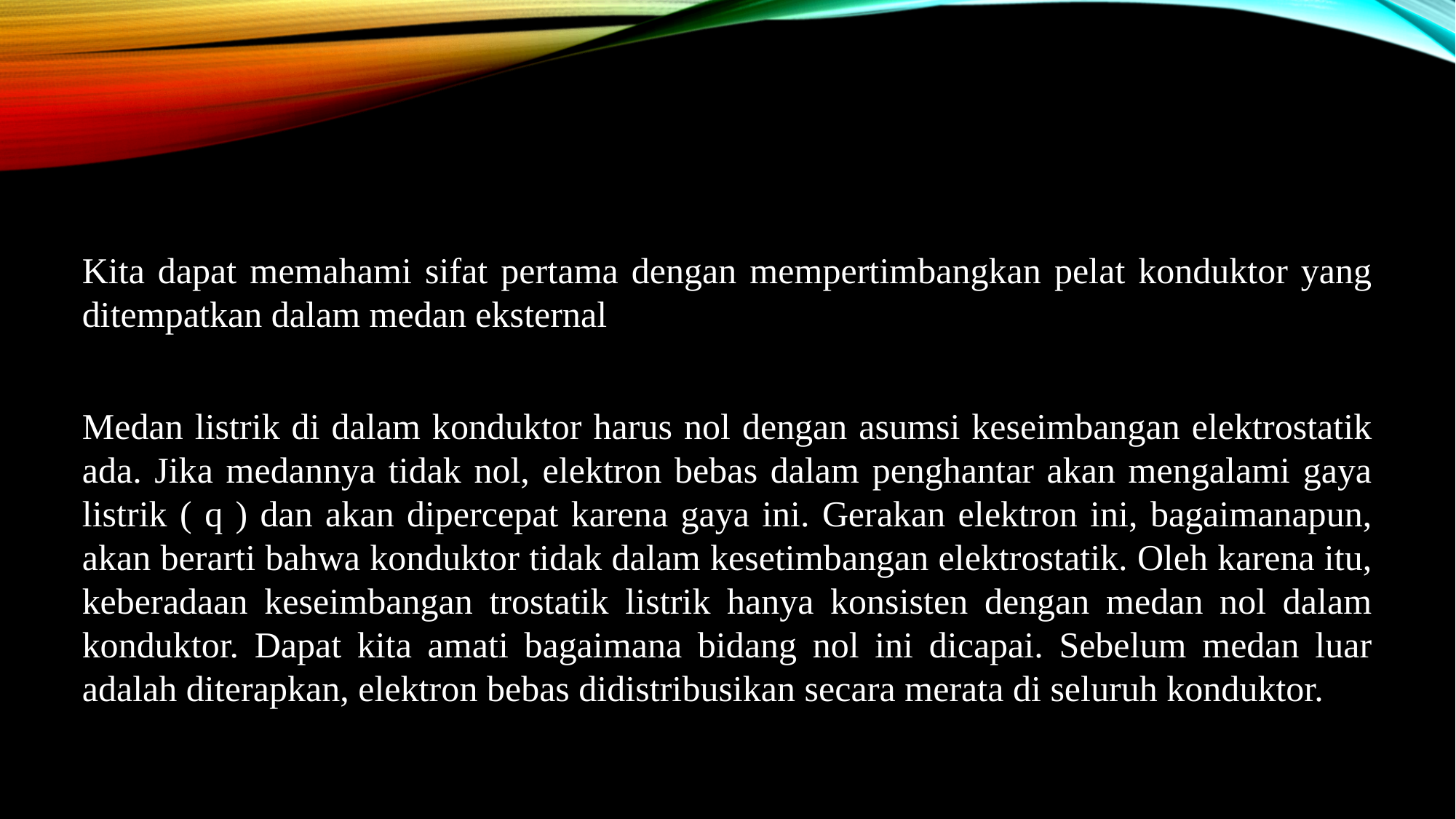

Kita dapat memahami sifat pertama dengan mempertimbangkan pelat konduktor yang ditempatkan dalam medan eksternal

Medan listrik di dalam konduktor harus nol dengan asumsi keseimbangan elektrostatik ada. Jika medannya tidak nol, elektron bebas dalam penghantar akan mengalami gaya listrik ( q ) dan akan dipercepat karena gaya ini. Gerakan elektron ini, bagaimanapun, akan berarti bahwa konduktor tidak dalam kesetimbangan elektrostatik. Oleh karena itu, keberadaan keseimbangan trostatik listrik hanya konsisten dengan medan nol dalam konduktor. Dapat kita amati bagaimana bidang nol ini dicapai. Sebelum medan luar adalah diterapkan, elektron bebas didistribusikan secara merata di seluruh konduktor.
Kita dapat memahami sifat pertama dengan mempertimbangkan pelat konduktor yang ditempatkan dalam medan eksterna

Kita dapat memahami sifat pertama dengan mempertimbangkan pelat konduktor yang ditempatkan dalam medan eksternal